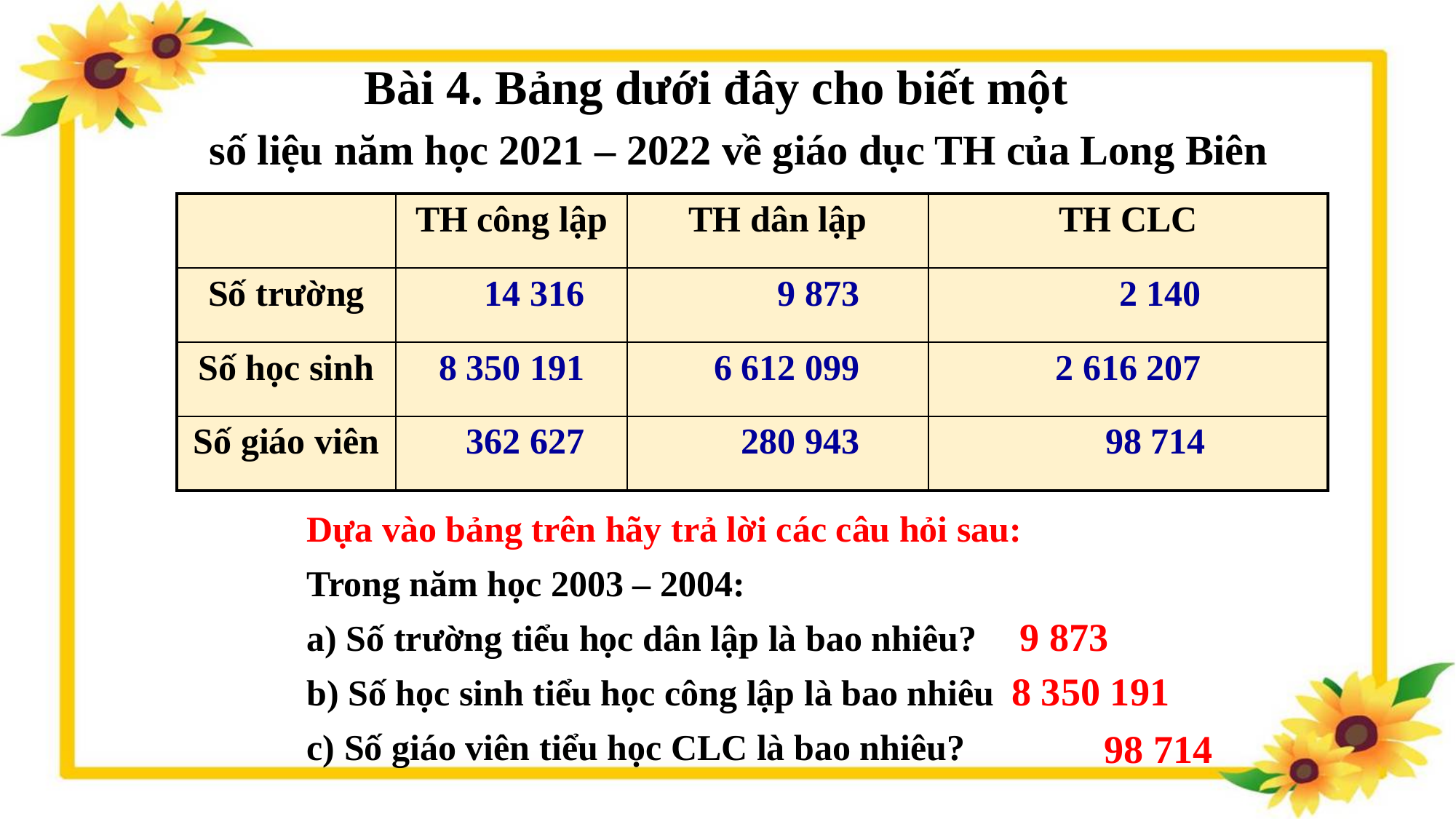

Bài 4. Bảng dưới đây cho biết một
số liệu năm học 2021 – 2022 về giáo dục TH của Long Biên
|  | TH công lập | TH dân lập | TH CLC |
| --- | --- | --- | --- |
| Số trường | 14 316 | 9 873 | 2 140 |
| Số học sinh | 8 350 191 | 6 612 099 | 2 616 207 |
| Số giáo viên | 362 627 | 280 943 | 98 714 |
Dựa vào bảng trên hãy trả lời các câu hỏi sau:
Trong năm học 2003 – 2004:
9 873
a) Số trường tiểu học dân lập là bao nhiêu?
8 350 191
b) Số học sinh tiểu học công lập là bao nhiêu
c) Số giáo viên tiểu học CLC là bao nhiêu?
98 714